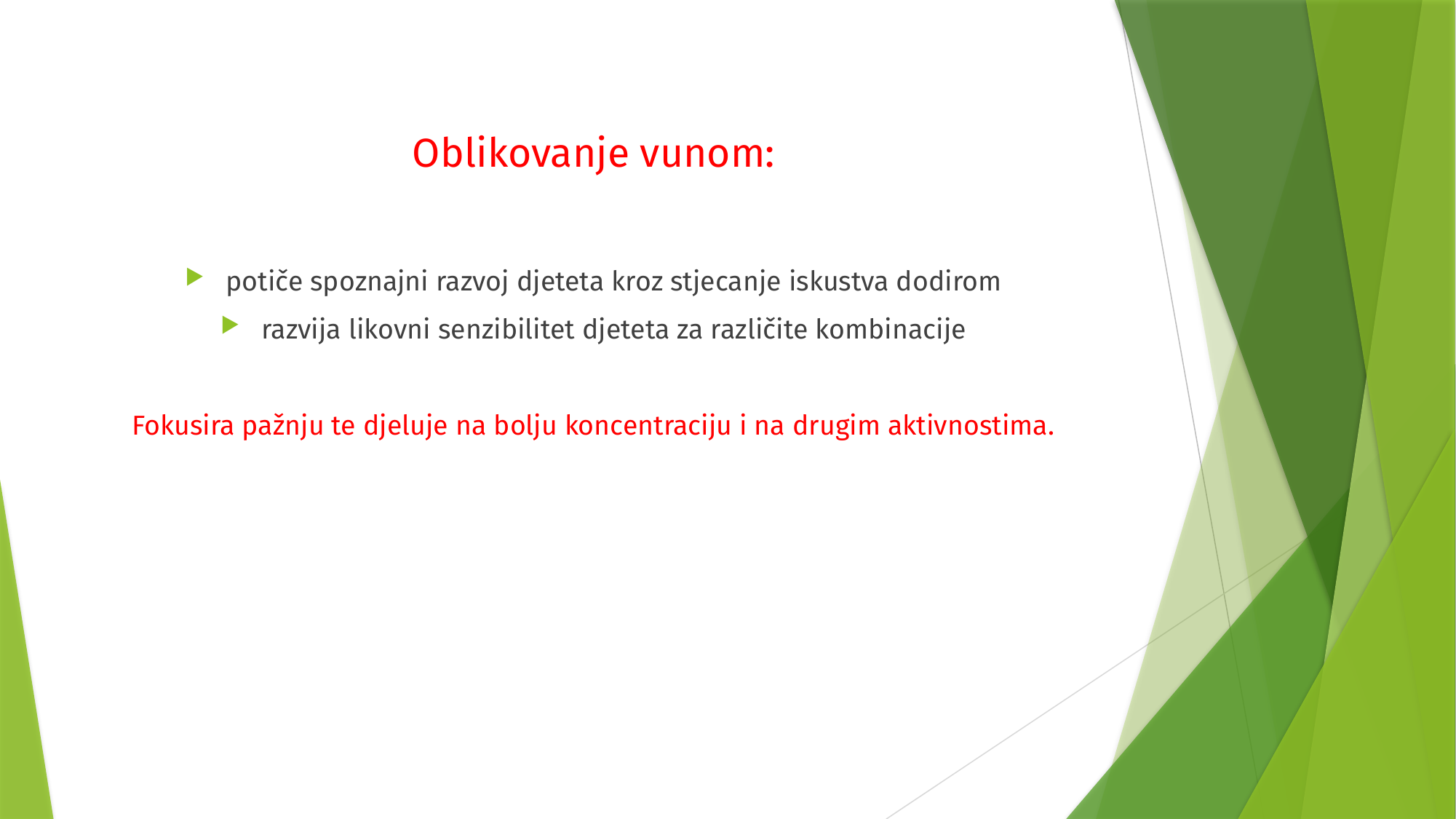

# Oblikovanje vunom:
potiče spoznajni razvoj djeteta kroz stjecanje iskustva dodirom
razvija likovni senzibilitet djeteta za različite kombinacije

Fokusira pažnju te djeluje na bolju koncentraciju i na drugim aktivnostima.